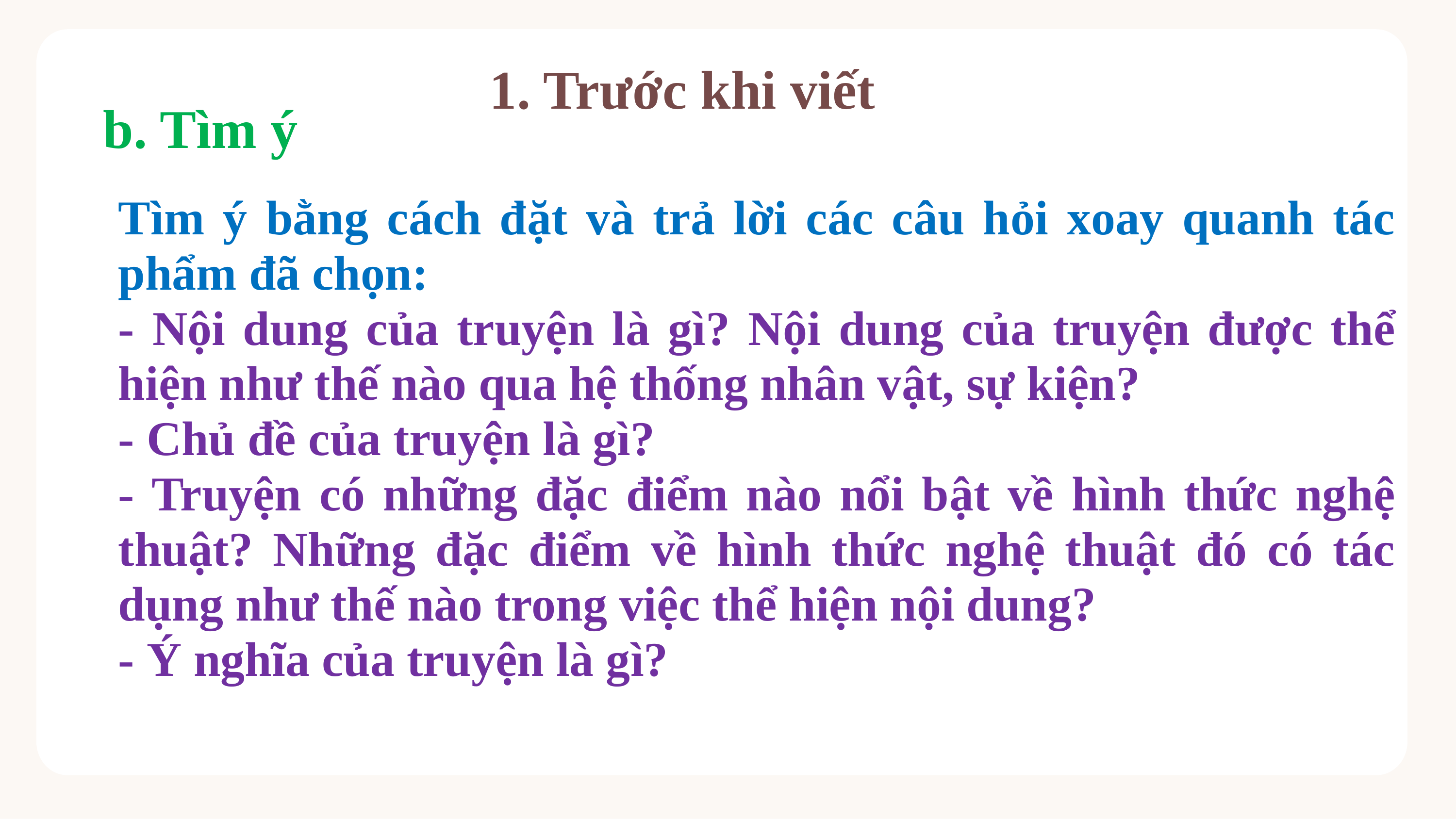

1. Trước khi viết
b. Tìm ý
Tìm ý bằng cách đặt và trả lời các câu hỏi xoay quanh tác phẩm đã chọn:
- Nội dung của truyện là gì? Nội dung của truyện được thể hiện như thế nào qua hệ thống nhân vật, sự kiện?
- Chủ đề của truyện là gì?
- Truyện có những đặc điểm nào nổi bật về hình thức nghệ thuật? Những đặc điểm về hình thức nghệ thuật đó có tác dụng như thế nào trong việc thể hiện nội dung?
- Ý nghĩa của truyện là gì?